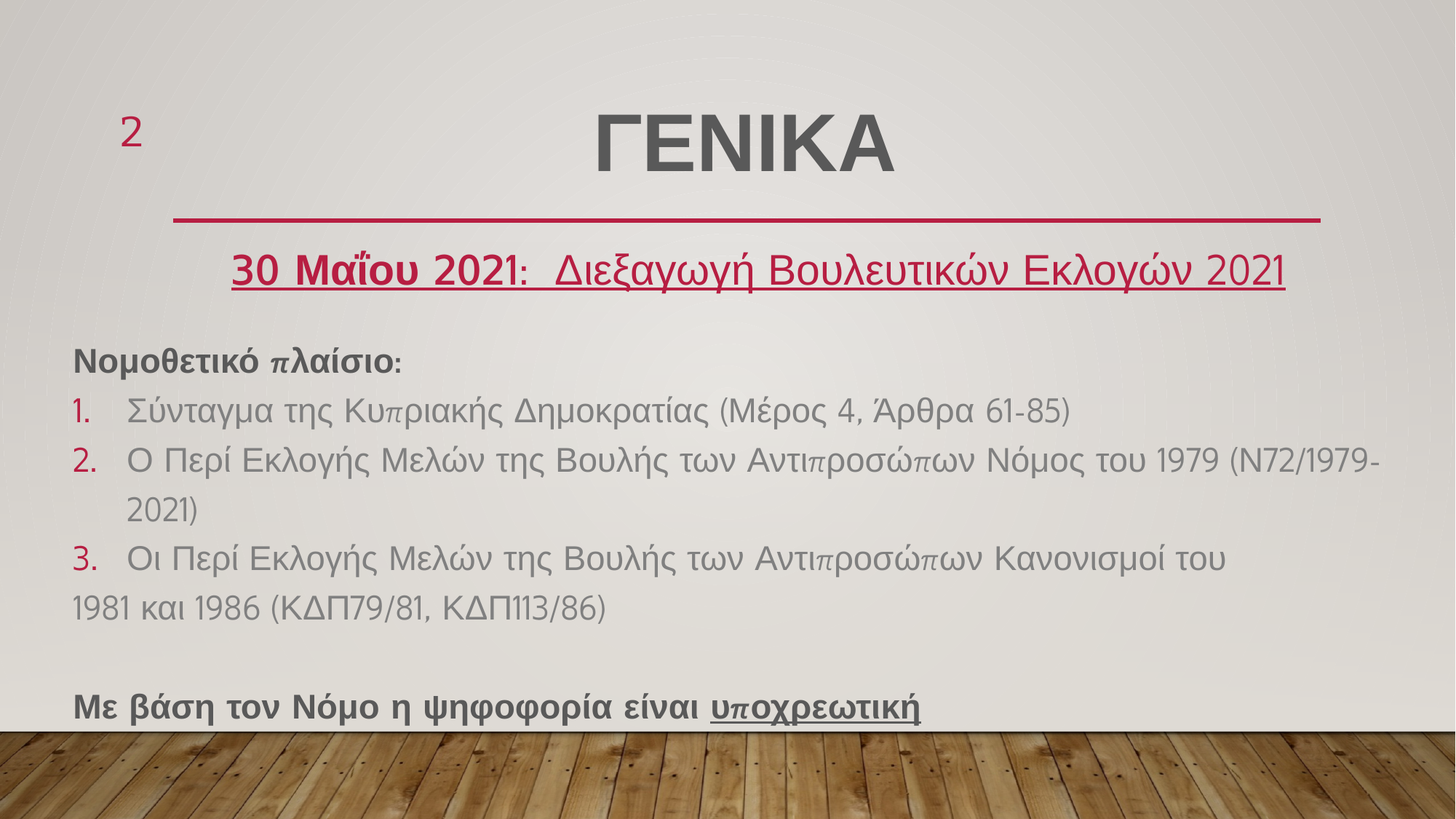

# ΓΕΝΙΚΑ
2

30 Μαΐου 2021:  Διεξαγωγή Βουλευτικών Εκλογών 2021

Νομοθετικό πλαίσιο:
Σύνταγμα της Κυπριακής Δημοκρατίας (Μέρος 4, Άρθρα 61-85)
Ο Περί Εκλογής Μελών της Βουλής των Αντιπροσώπων Νόμος του 1979 (Ν72/1979-2021)
Οι Περί Εκλογής Μελών της Βουλής των Αντιπροσώπων Κανονισμοί του
1981 και 1986 (ΚΔΠ79/81, ΚΔΠ113/86)

Με βάση τον Νόμο η ψηφοφορία είναι υποχρεωτική